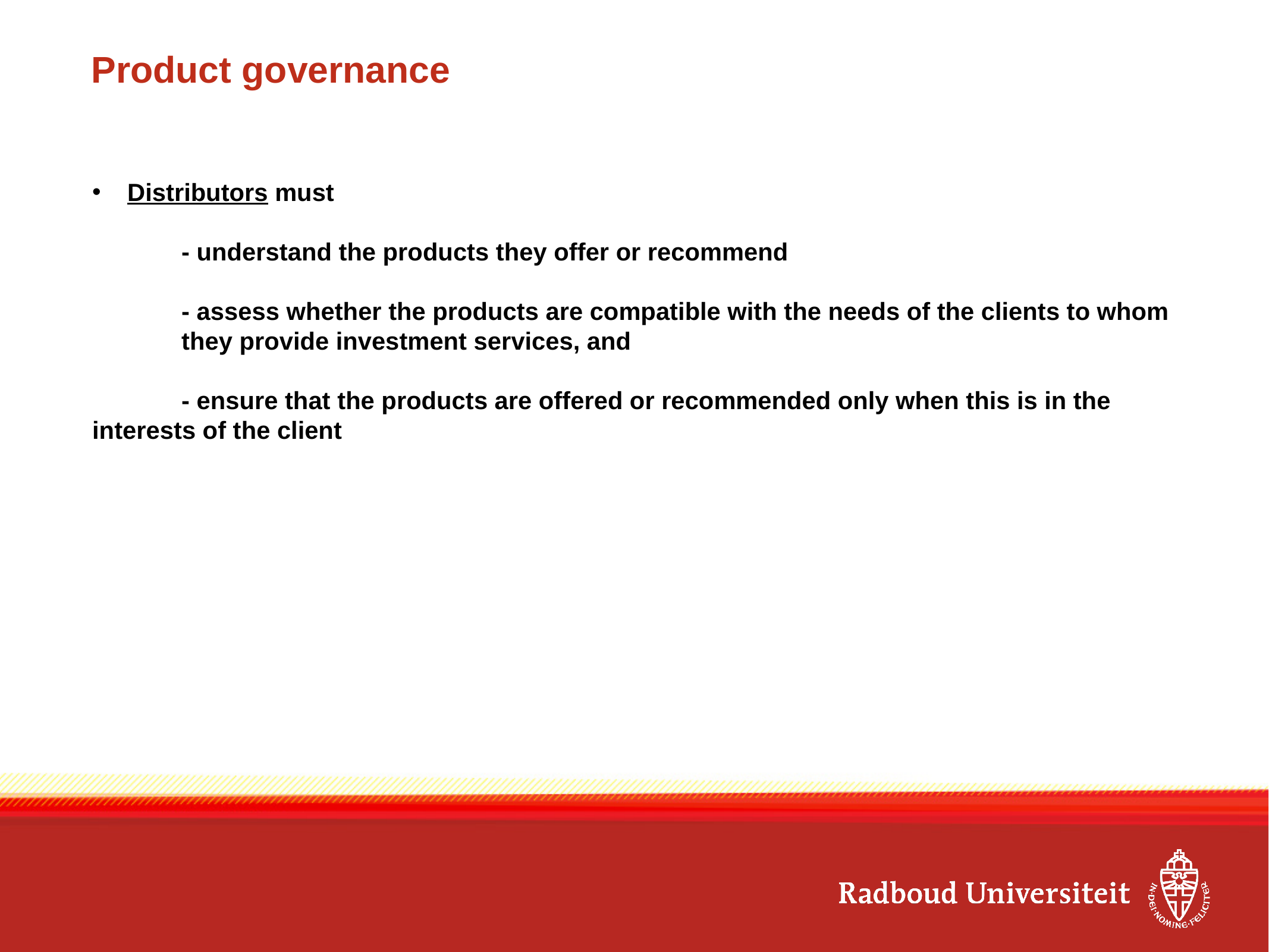

# Product governance

Distributors must

	- understand the products they offer or recommend

	- assess whether the products are compatible with the needs of the clients to whom 	they provide investment services, and

	- ensure that the products are offered or recommended only when this is in the 	interests of the client